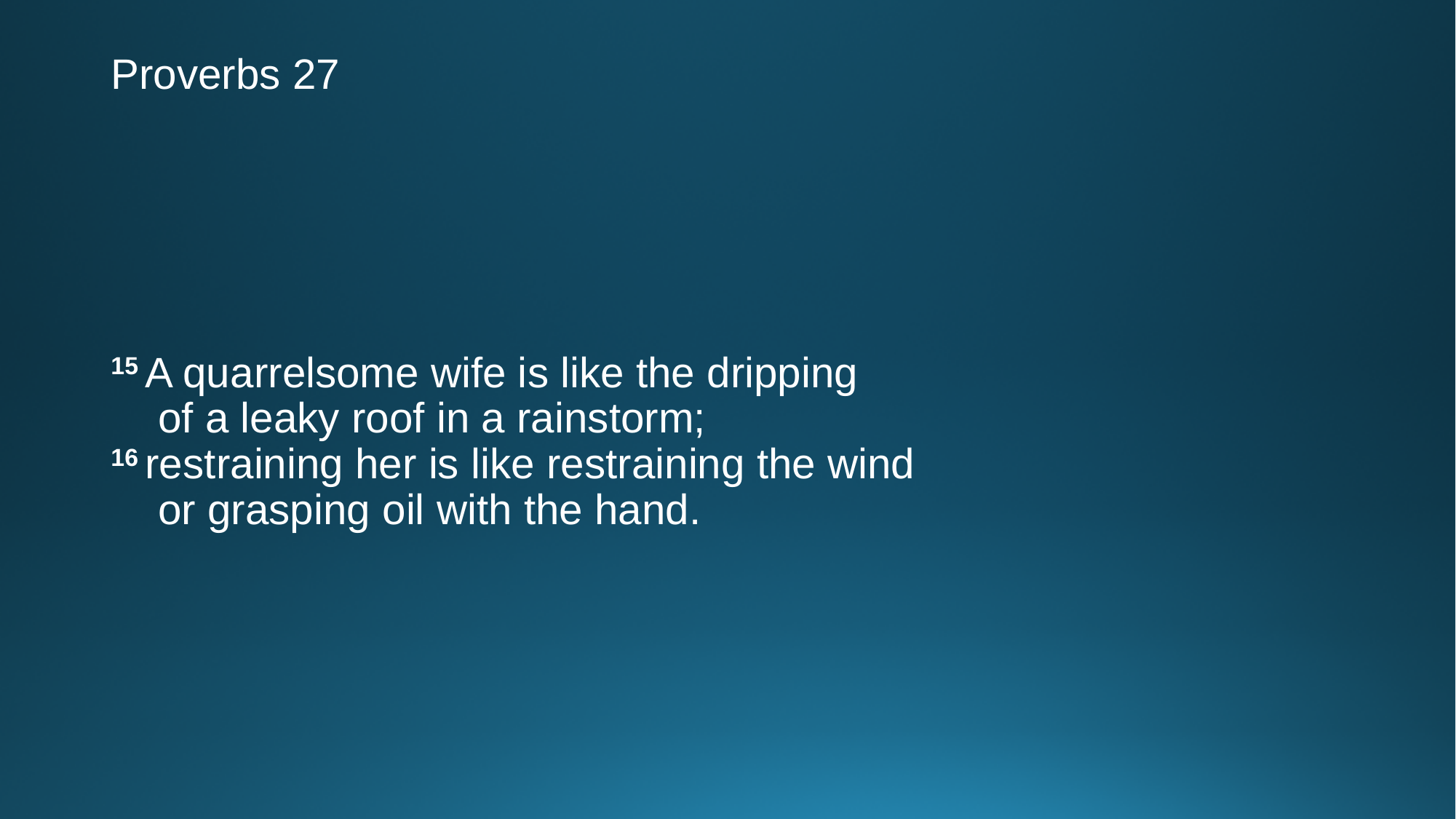

# Proverbs 27
15 A quarrelsome wife is like the dripping
    of a leaky roof in a rainstorm;
16 restraining her is like restraining the wind
    or grasping oil with the hand.